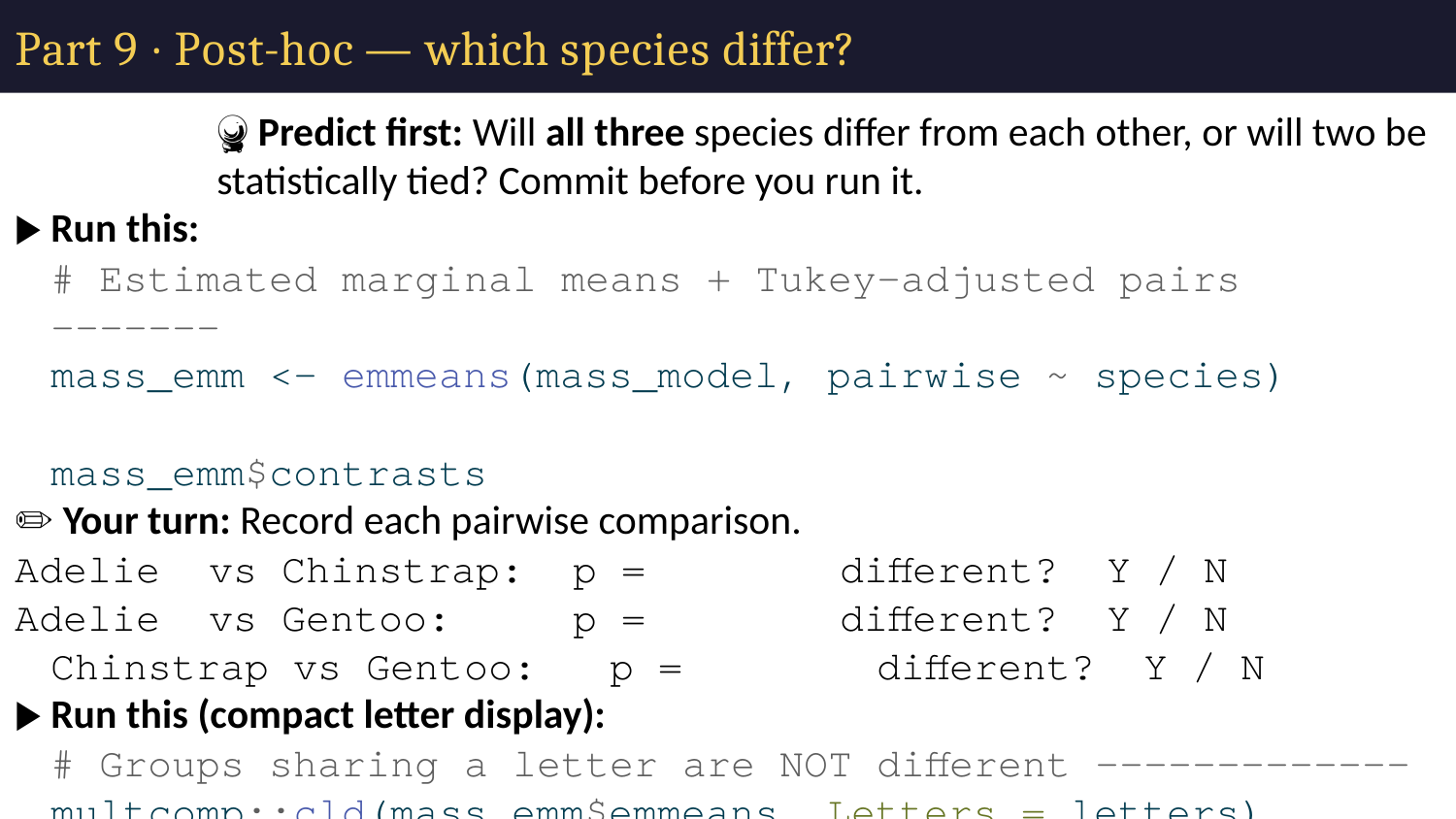

# Part 9 · Post-hoc — which species differ?
🔮 Predict first: Will all three species differ from each other, or will two be statistically tied? Commit before you run it.
▶ Run this:
# Estimated marginal means + Tukey-adjusted pairs ------- mass_emm <- emmeans(mass_model, pairwise ~ species) mass_emm$contrasts
✏️ Your turn: Record each pairwise comparison.
Adelie  vs Chinstrap:  p =        different?  Y / N
Adelie  vs Gentoo:     p =        different?  Y / N
Chinstrap vs Gentoo:   p =        different?  Y / N
▶ Run this (compact letter display):
# Groups sharing a letter are NOT different ------------- multcomp::cld(mass_emm$emmeans, Letters = letters)
✏️ Your turn: Write the letter for each species. Do any share a letter?
Adelie:      Chinstrap:      Gentoo:
Any species share a letter (i.e. not different)?  Y / N